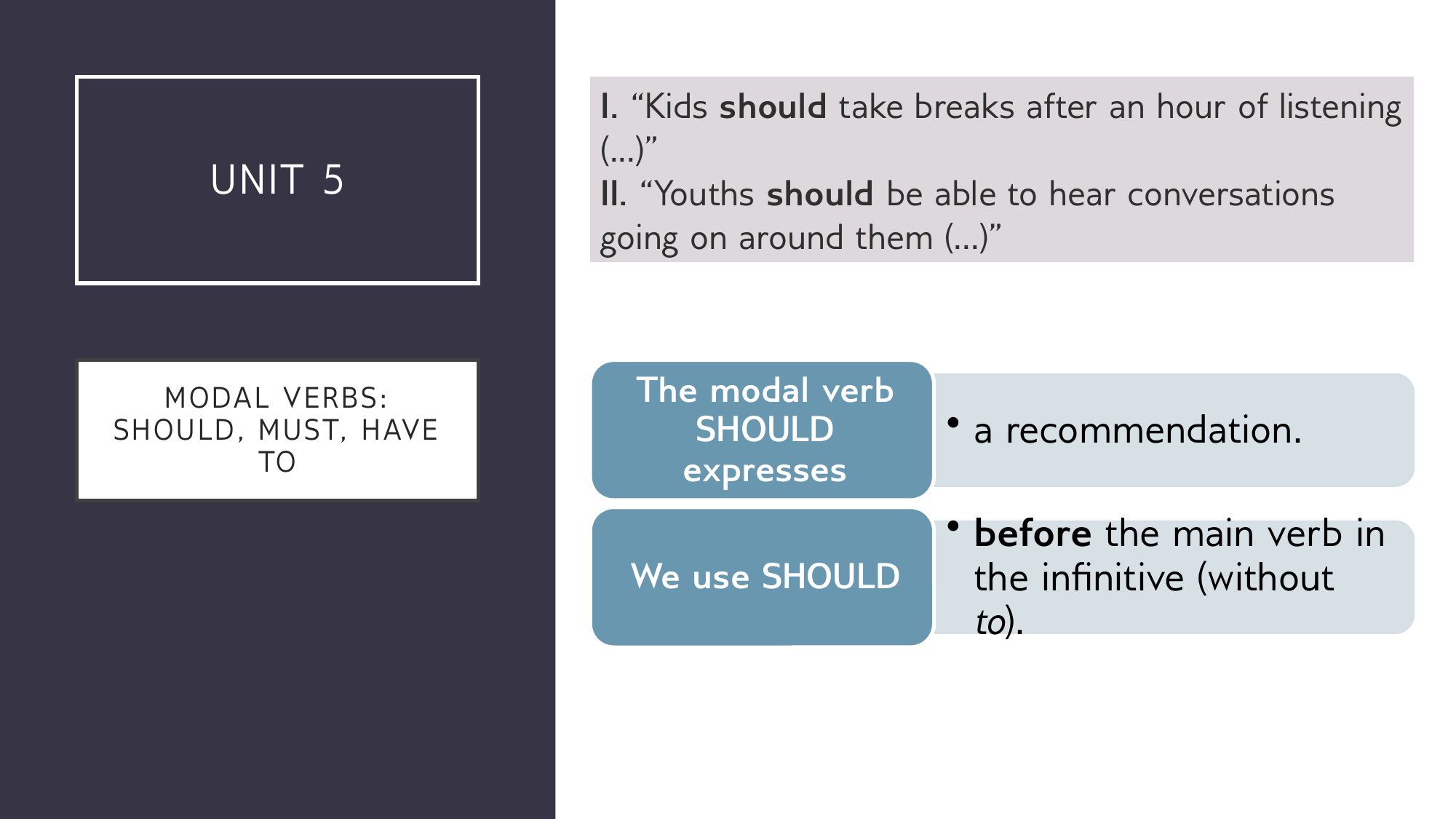

# UNIT 5
I. “Kids should take breaks after an hour of listening (...)”
II. “Youths should be able to hear conversations going on around them (...)”
MODAL VERBS: should, must, have to
a recommendation.
The modal verb SHOULD expresses
before the main verb in the infinitive (without to).
We use SHOULD